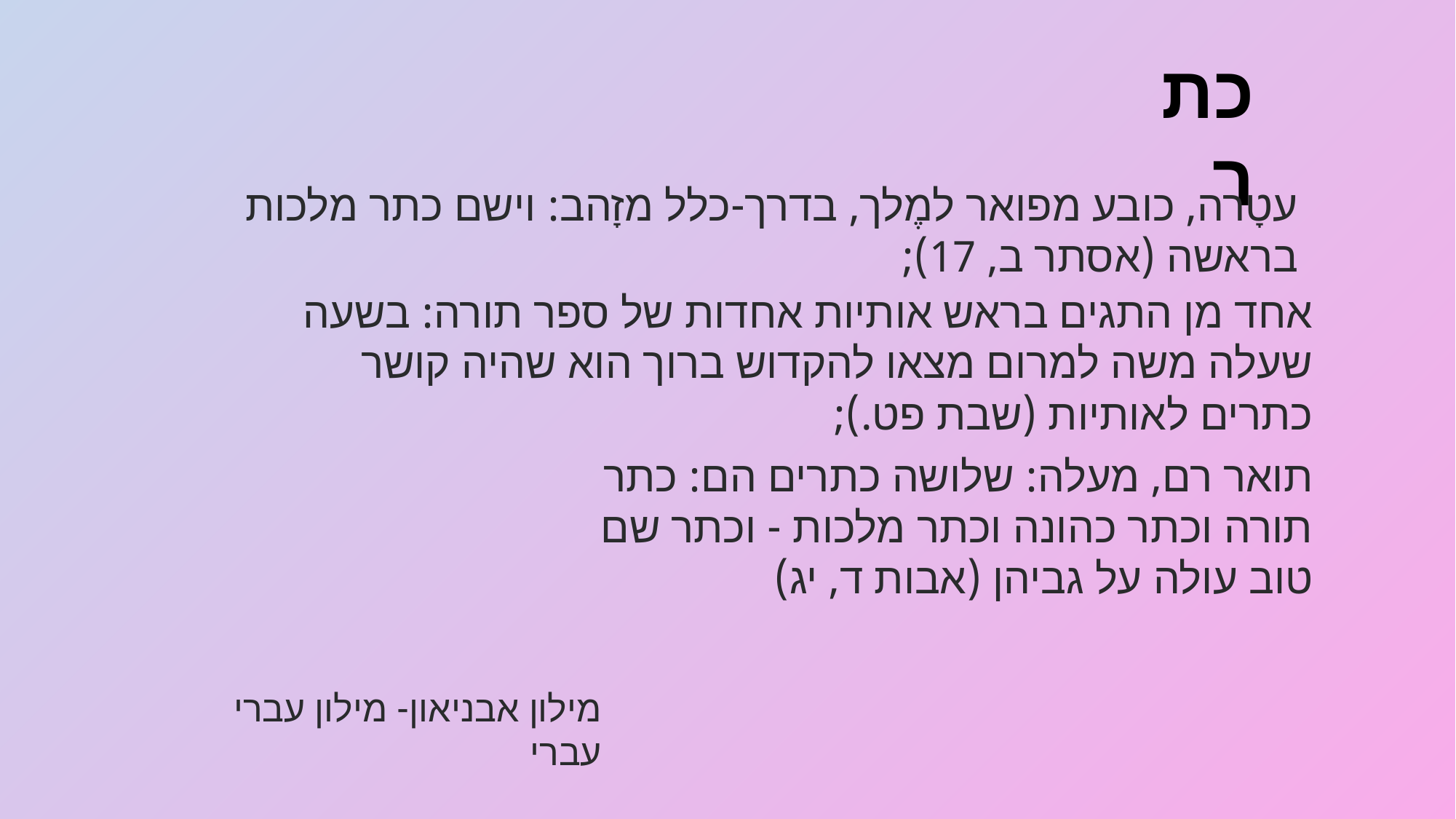

כתר
עטָרה, כובע מפואר למֶלך, בדרך-כלל מזָהב: וישם כתר מלכות בראשה (אסתר ב, 17);
אחד מן התגים בראש אותיות אחדות של ספר תורה: בשעה שעלה משה למרום מצאו להקדוש ברוך הוא שהיה קושר כתרים לאותיות (שבת פט.);
תואר רם, מעלה: שלושה כתרים הם: כתר תורה וכתר כהונה וכתר מלכות - וכתר שם טוב עולה על גביהן (אבות ד, יג)
מילון אבניאון- מילון עברי עברי